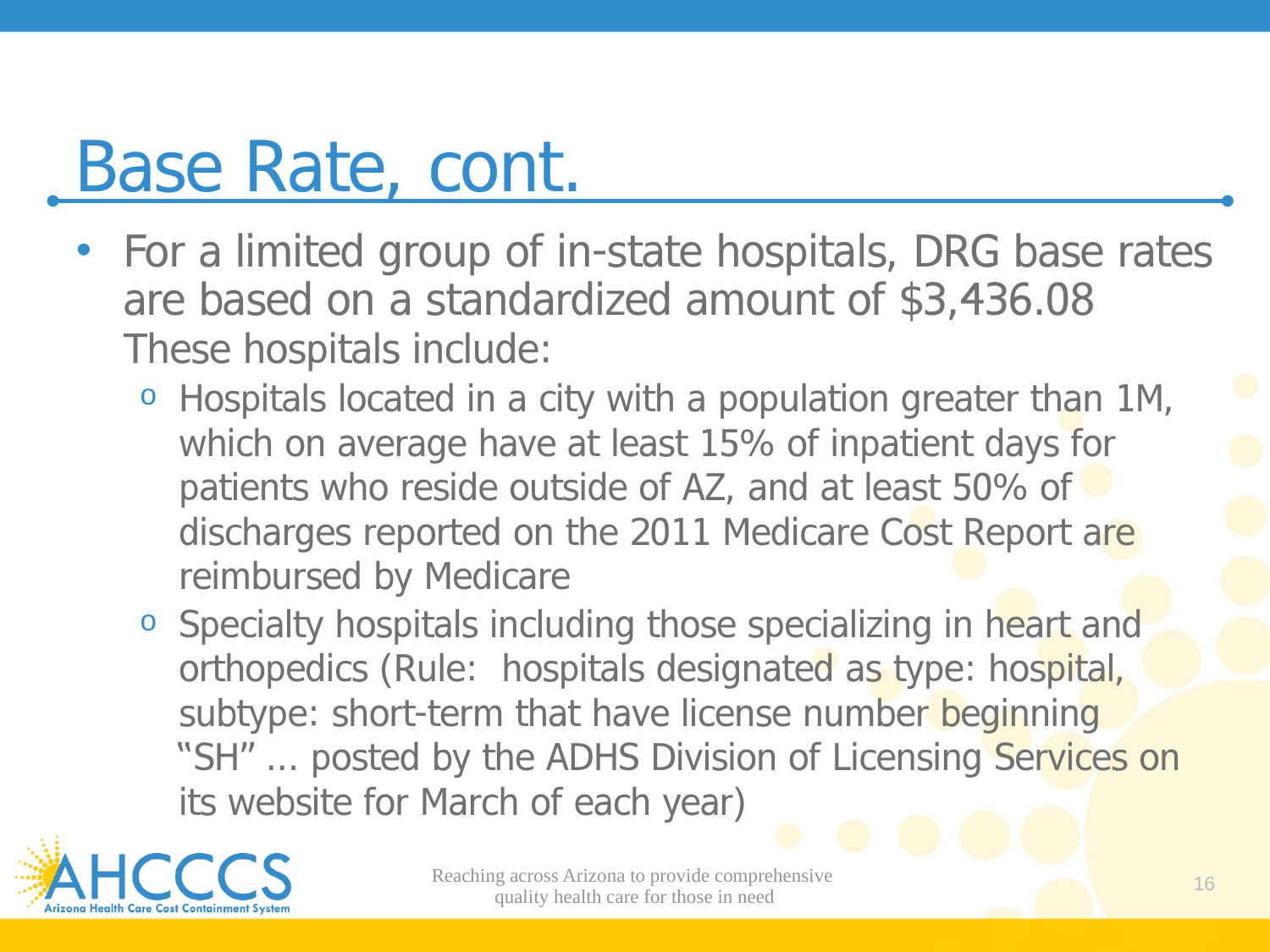

# Base Rate, cont.
For a limited group of in-state hospitals, DRG base rates are based on a standardized amount of $3,436.08
These hospitals include:
Hospitals located in a city with a population greater than 1M, which on average have at least 15% of inpatient days for patients who reside outside of AZ, and at least 50% of discharges reported on the 2011 Medicare Cost Report are reimbursed by Medicare
Specialty hospitals including those specializing in heart and orthopedics (Rule:  hospitals designated as type: hospital, subtype: short-term that have license number beginning “SH” ... posted by the ADHS Division of Licensing Services on its website for March of each year)

Reaching across Arizona to provide comprehensive
quality health care for those in need
16